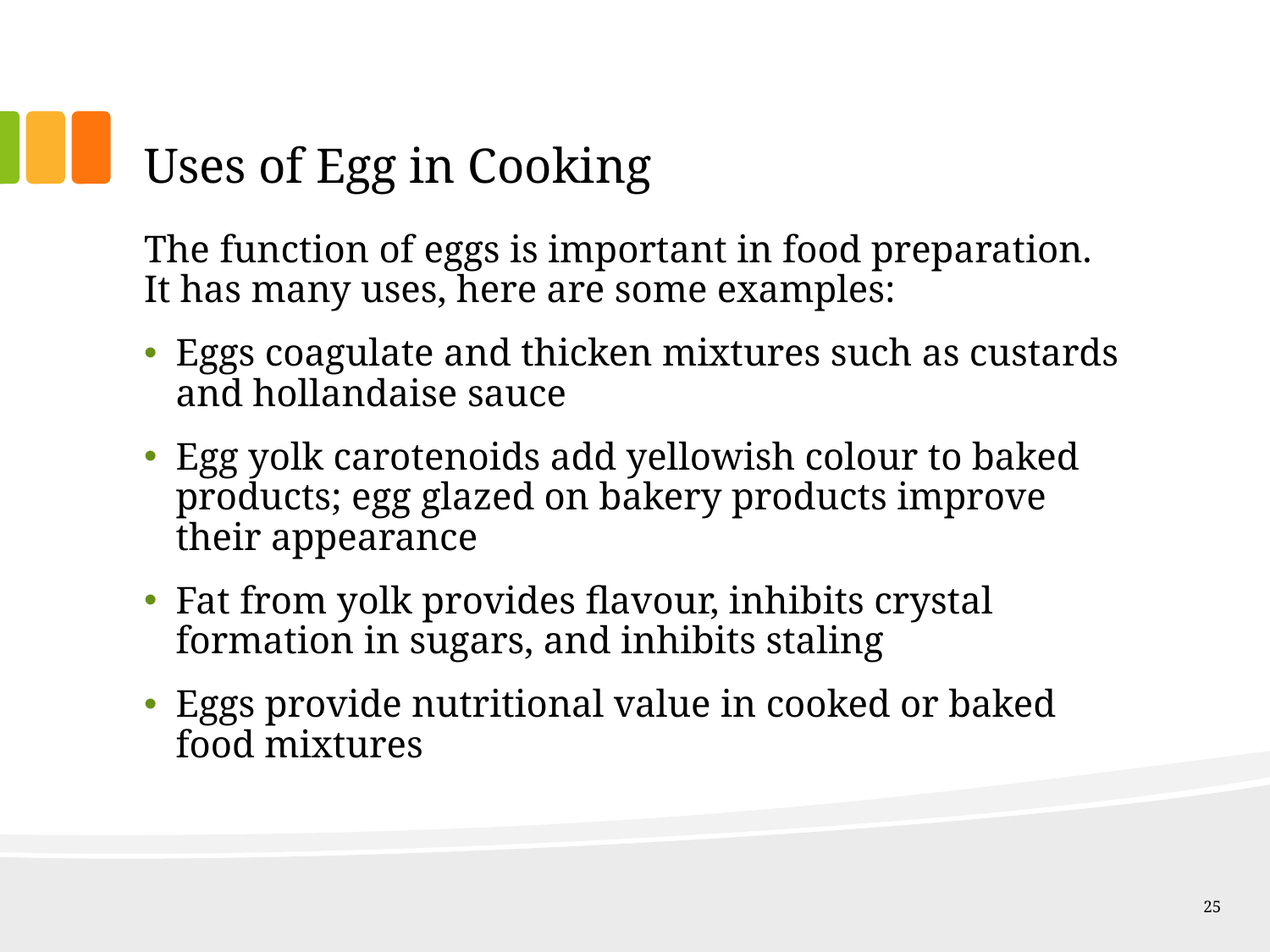

# Uses of Egg in Cooking
The function of eggs is important in food preparation. It has many uses, here are some examples:
Eggs coagulate and thicken mixtures such as custards and hollandaise sauce
Egg yolk carotenoids add yellowish colour to baked products; egg glazed on bakery products improve their appearance
Fat from yolk provides flavour, inhibits crystal formation in sugars, and inhibits staling
Eggs provide nutritional value in cooked or baked food mixtures
25